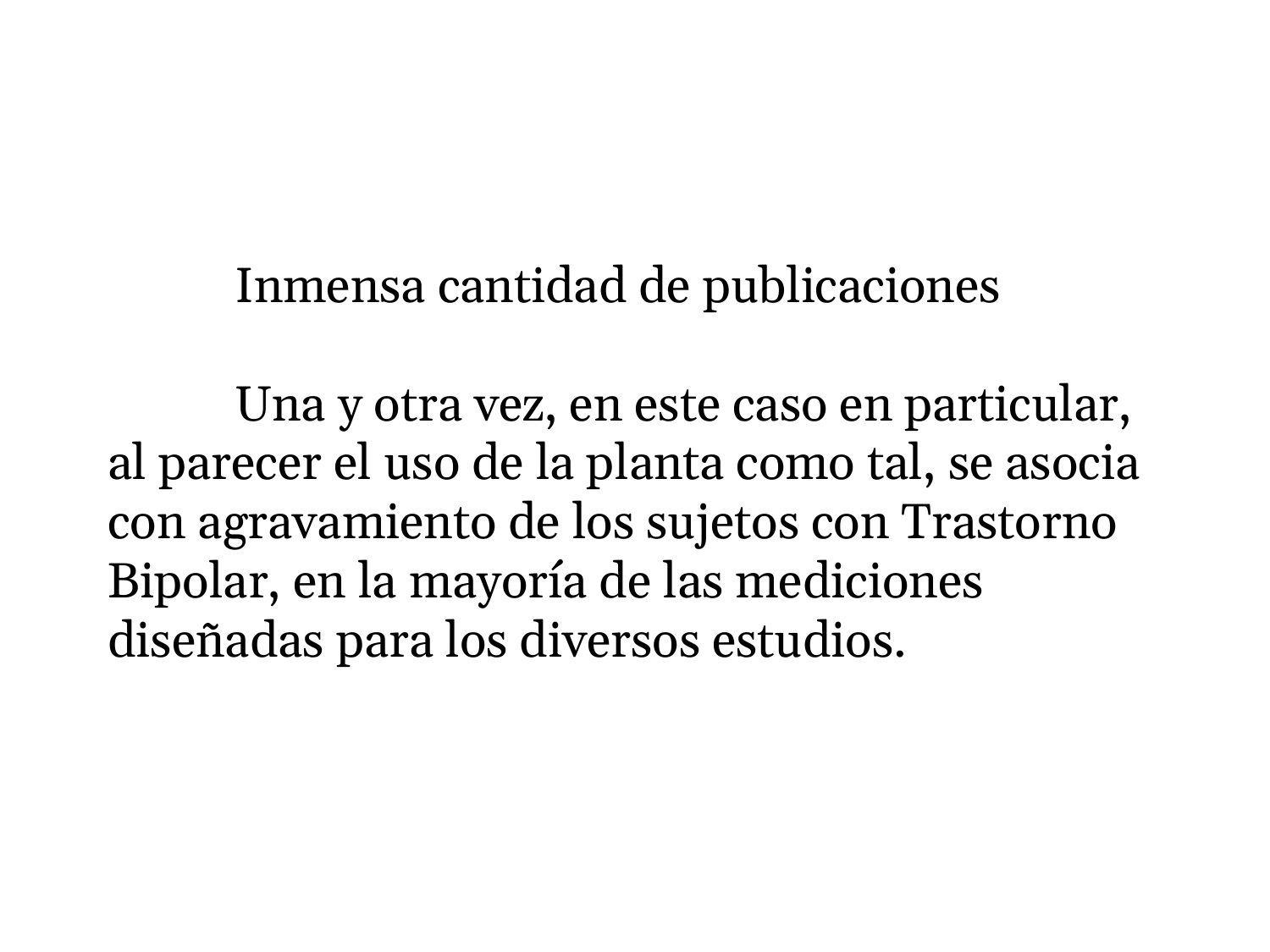

# Inmensa cantidad de publicaciones Una y otra vez, en este caso en particular, al parecer el uso de la planta como tal, se asocia con agravamiento de los sujetos con Trastorno Bipolar, en la mayoría de las mediciones diseñadas para los diversos estudios.